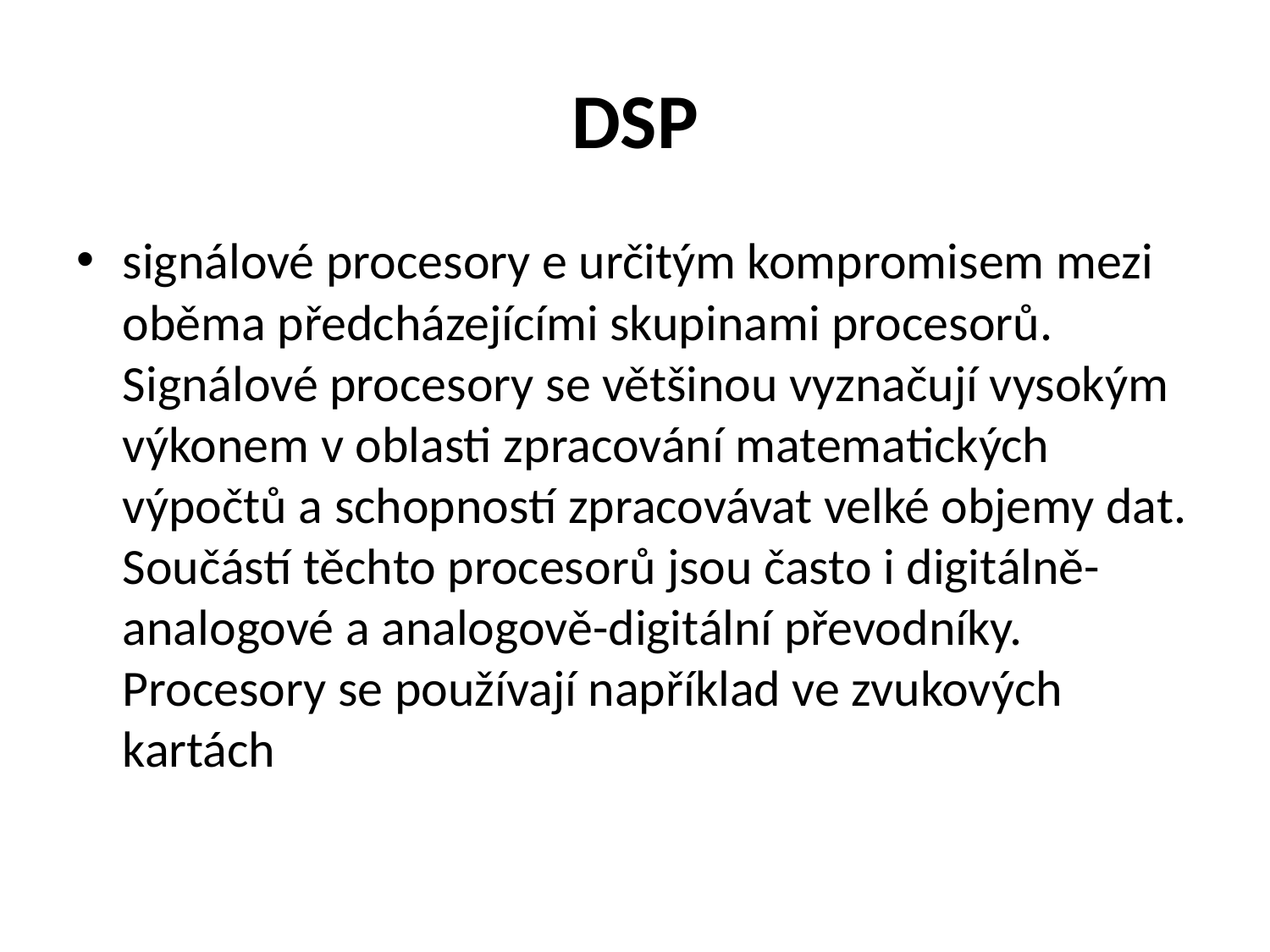

# DSP
signálové procesory e určitým kompromisem mezi oběma předcházejícími skupinami procesorů. Signálové procesory se většinou vyznačují vysokým výkonem v oblasti zpracování matematických výpočtů a schopností zpracovávat velké objemy dat. Součástí těchto procesorů jsou často i digitálně-analogové a analogově-digitální převodníky. Procesory se používají například ve zvukových kartách